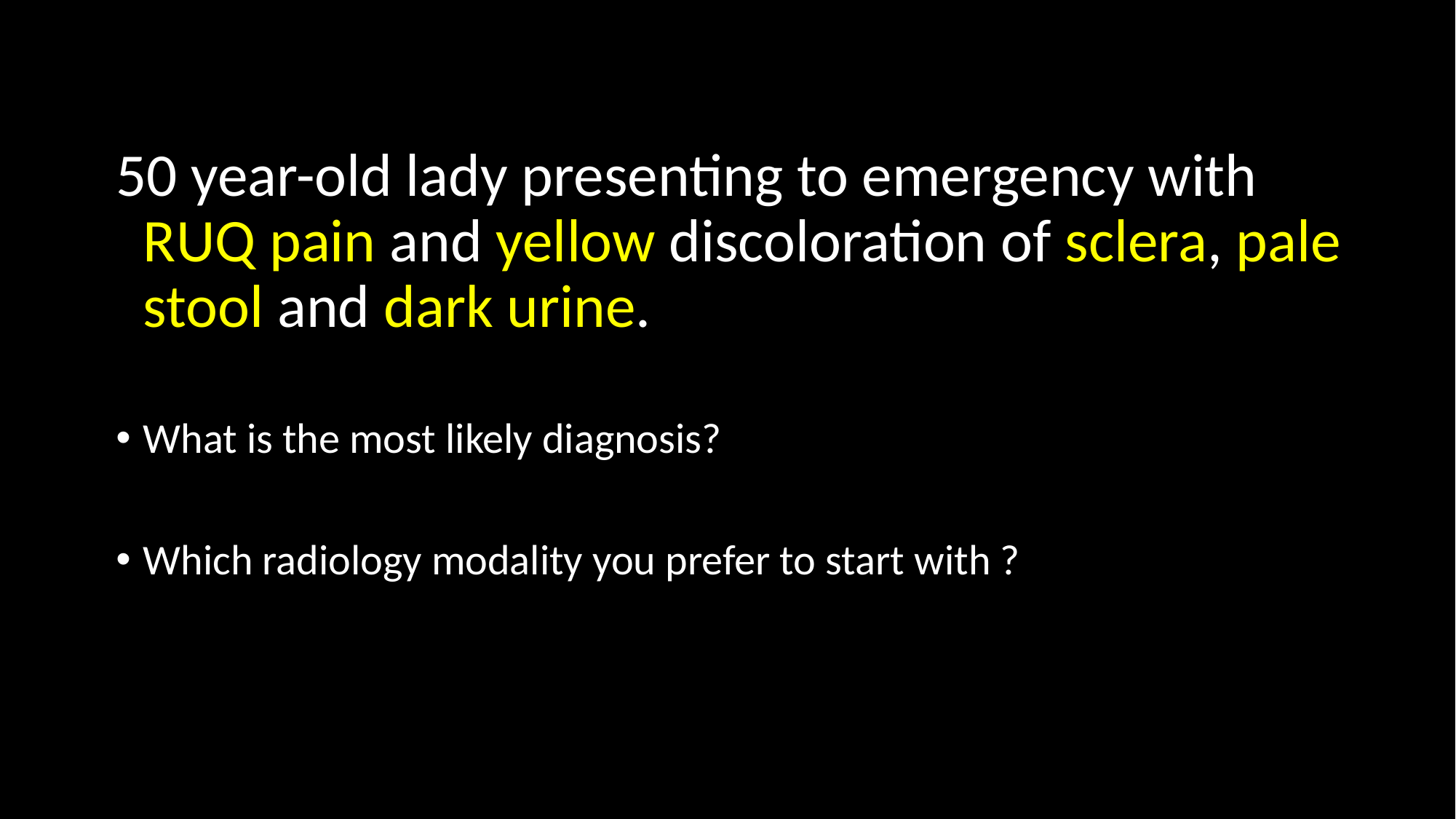

50 year-old lady presenting to emergency with RUQ pain and yellow discoloration of sclera, pale stool and dark urine.

What is the most likely diagnosis?

Which radiology modality you prefer to start with ?